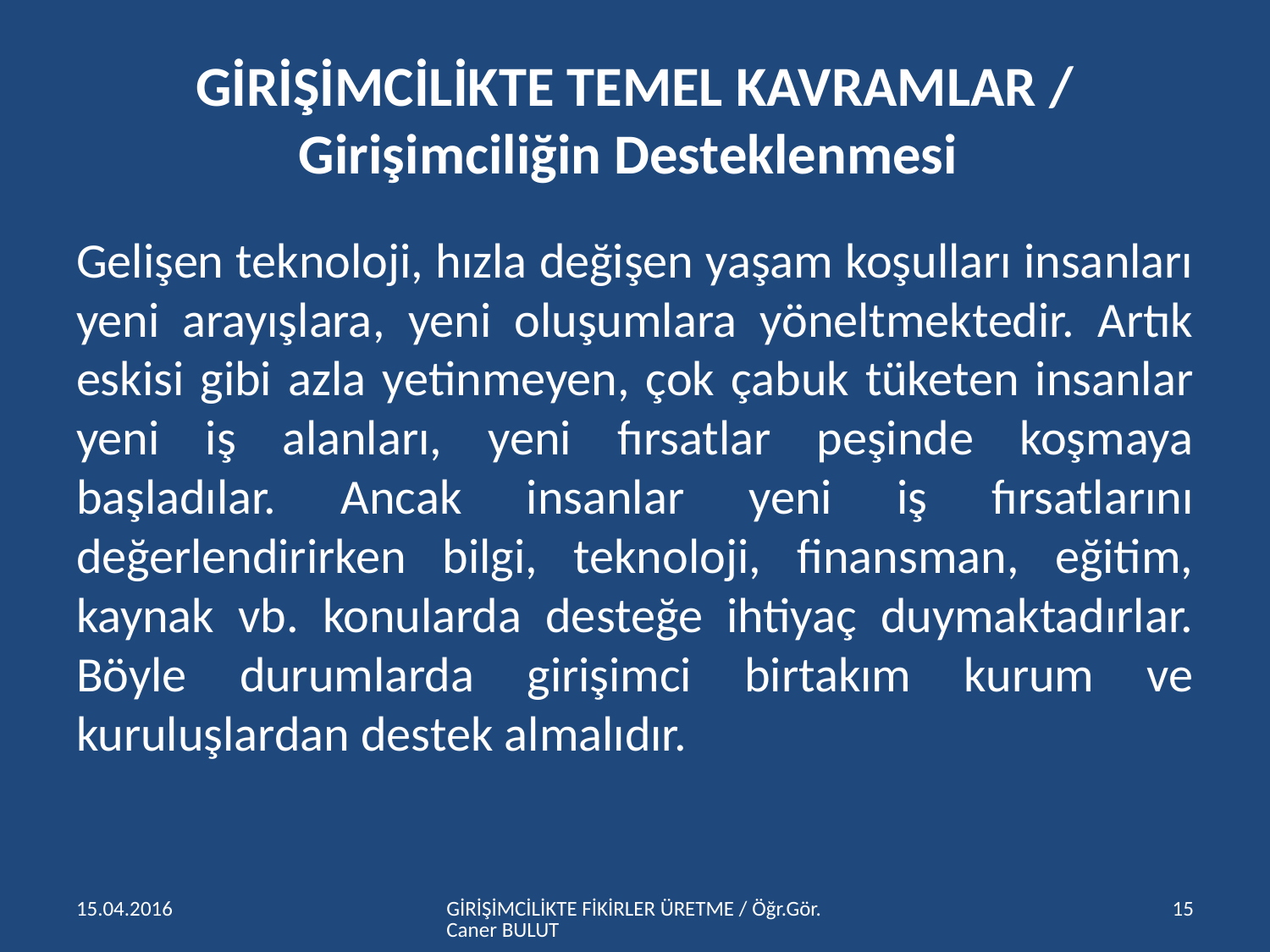

# GİRİŞİMCİLİKTE TEMEL KAVRAMLAR / Girişimciliğin Desteklenmesi
Gelişen teknoloji, hızla değişen yaşam koşulları insanları yeni arayışlara, yeni oluşumlara yöneltmektedir. Artık eskisi gibi azla yetinmeyen, çok çabuk tüketen insanlar yeni iş alanları, yeni fırsatlar peşinde koşmaya başladılar. Ancak insanlar yeni iş fırsatlarını değerlendirirken bilgi, teknoloji, finansman, eğitim, kaynak vb. konularda desteğe ihtiyaç duymaktadırlar. Böyle durumlarda girişimci birtakım kurum ve kuruluşlardan destek almalıdır.
15.04.2016
GİRİŞİMCİLİKTE FİKİRLER ÜRETME / Öğr.Gör.Caner BULUT
15